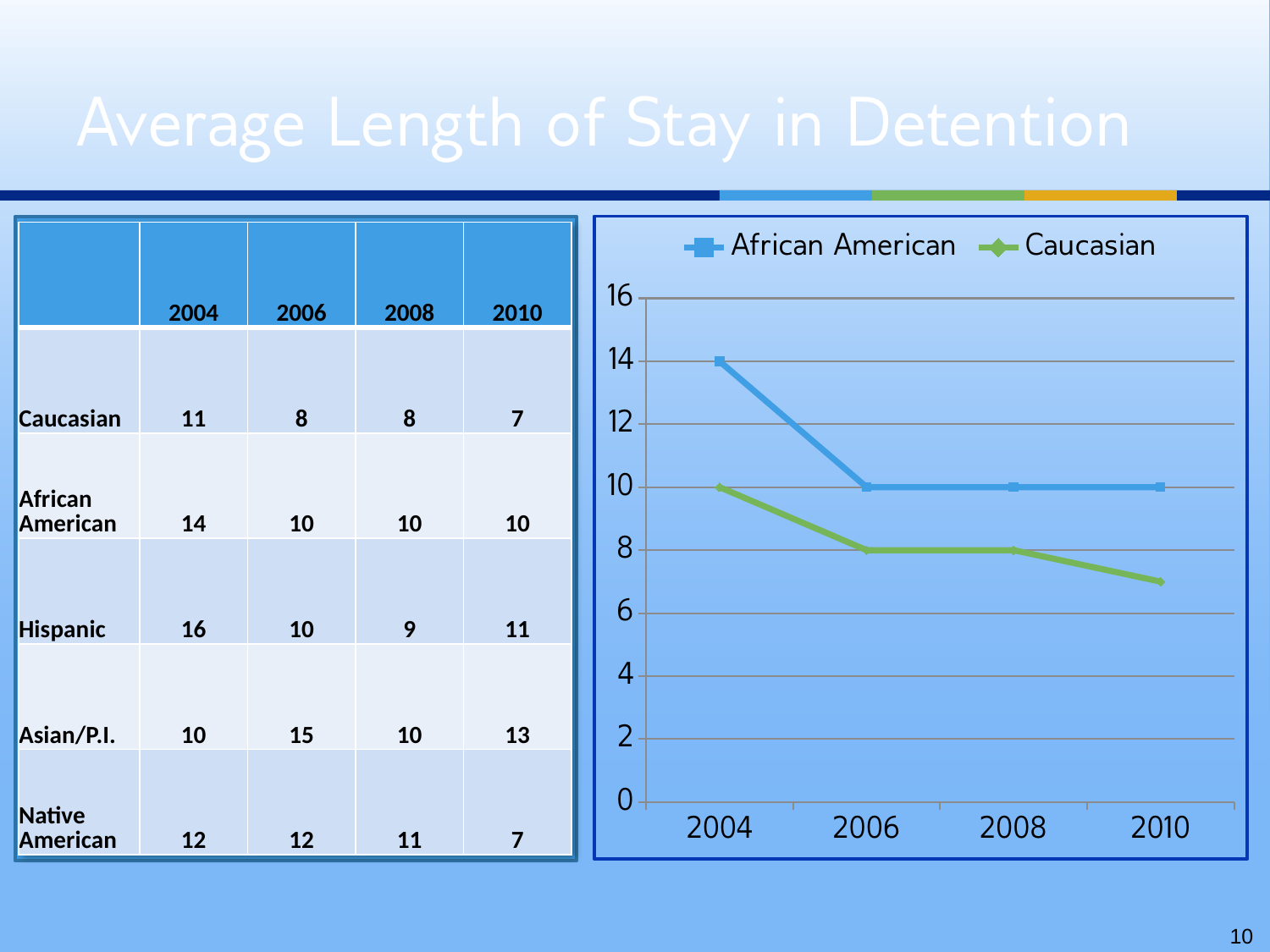

# Average Length of Stay in Detention

### Chart

| Category | African American | Caucasian |
|---|---|---|
| 2004 | 14.0 | 10.0 |
| 2006 | 10.0 | 8.0 |
| 2008 | 10.0 | 8.0 |
| 2010 | 10.0 | 7.0 |
|  | 2004 | 2006 | 2008 | 2010 |
| --- | --- | --- | --- | --- |
| Caucasian | 11 | 8 | 8 | 7 |
| African American | 14 | 10 | 10 | 10 |
| Hispanic | 16 | 10 | 9 | 11 |
| Asian/P.I. | 10 | 15 | 10 | 13 |
| Native American | 12 | 12 | 11 | 7 |